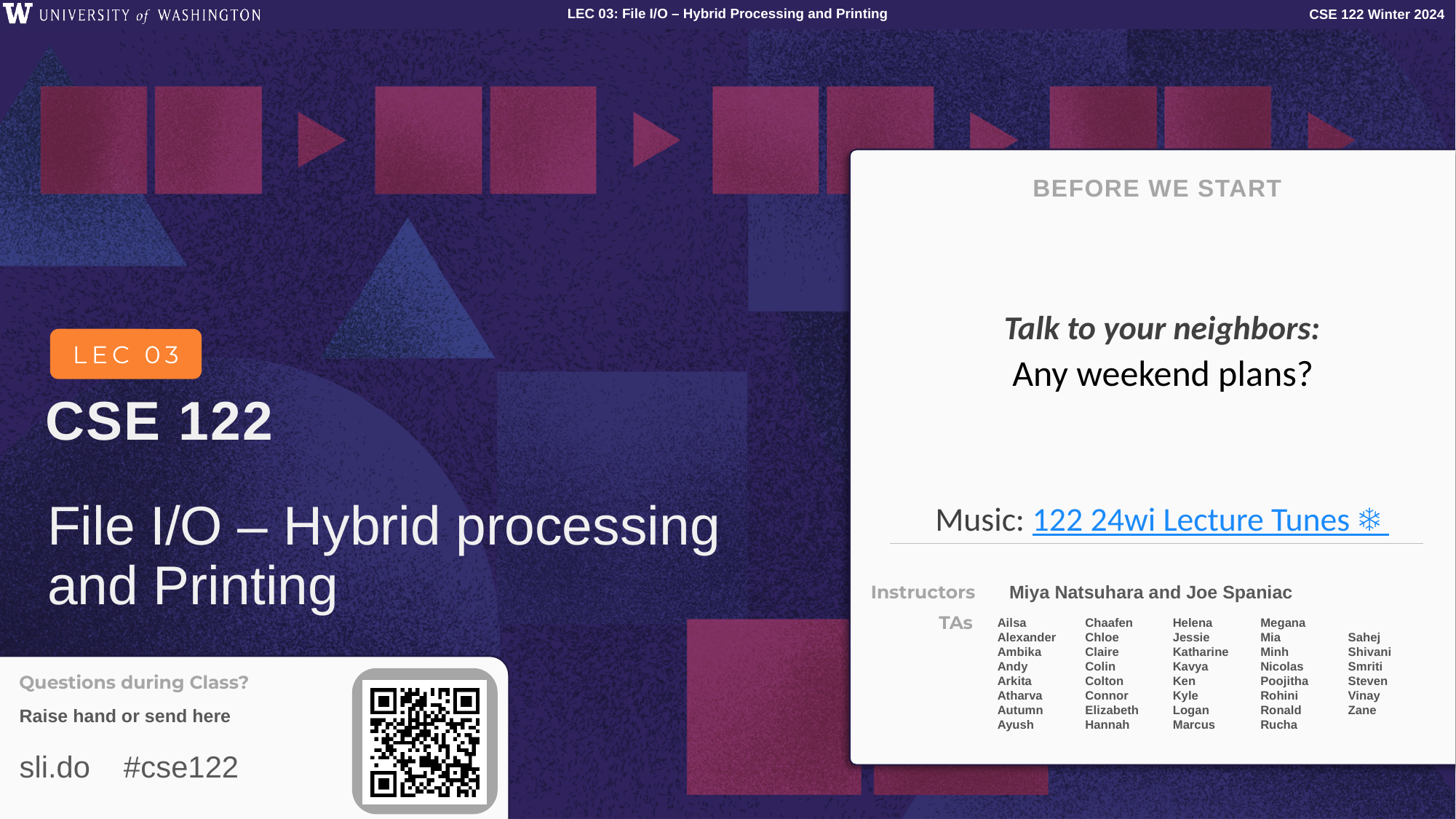

BEFORE WE START
Talk to your neighbors:
Any weekend plans?
# File I/O – Hybrid processing and Printing
Music: 122 24wi Lecture Tunes ❄️